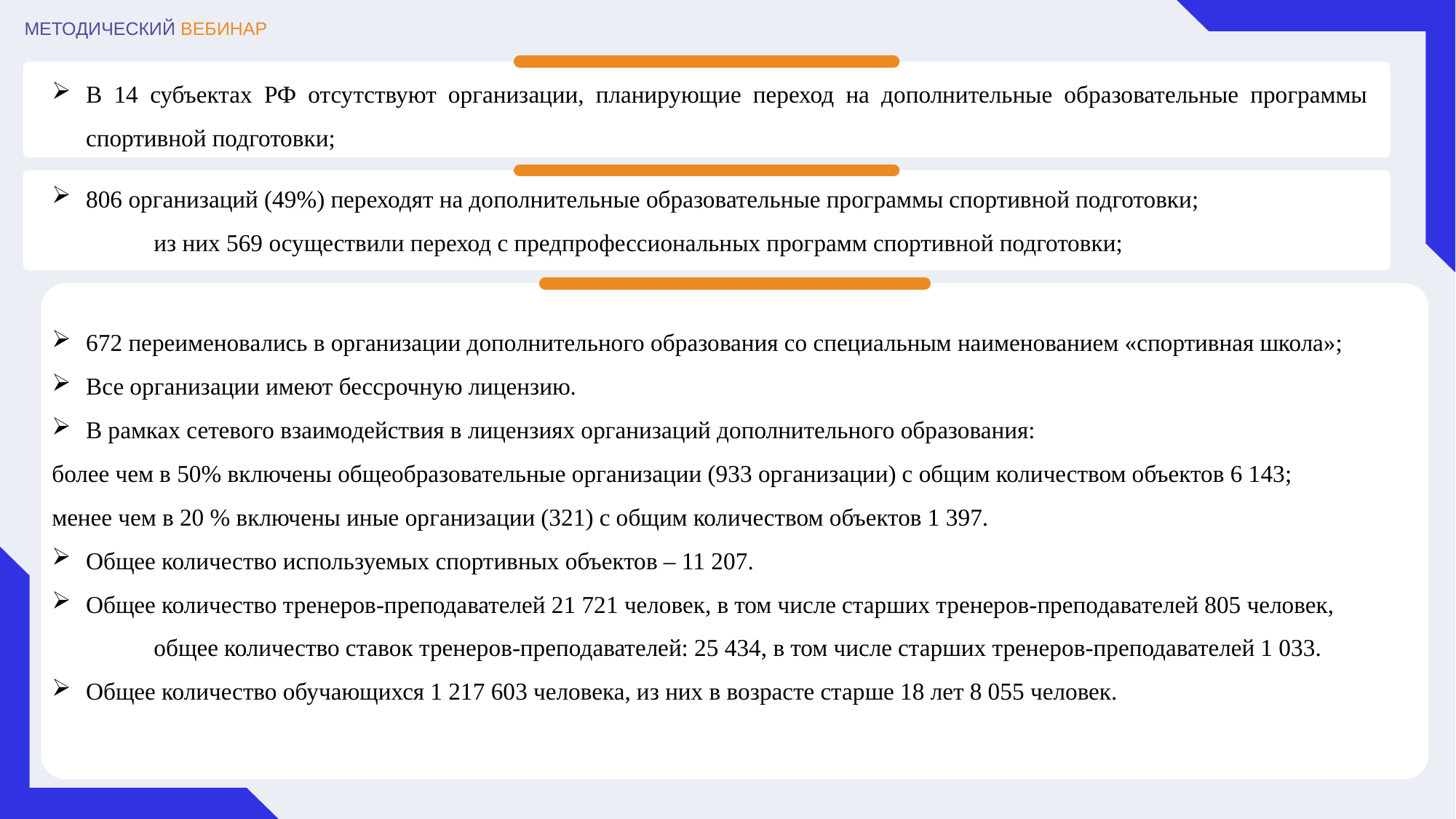

В 14 субъектах РФ отсутствуют организации, планирующие переход на дополнительные образовательные программы спортивной подготовки;

806 организаций (49%) переходят на дополнительные образовательные программы спортивной подготовки;
                 из них 569 осуществили переход с предпрофессиональных программ спортивной подготовки;

672 переименовались в организации дополнительного образования со специальным наименованием «спортивная школа»;
Все организации имеют бессрочную лицензию.
В рамках сетевого взаимодействия в лицензиях организаций дополнительного образования:
более чем в 50% включены общеобразовательные организации (933 организации) с общим количеством объектов 6 143;
менее чем в 20 % включены иные организации (321) с общим количеством объектов 1 397.
Общее количество используемых спортивных объектов – 11 207.
Общее количество тренеров-преподавателей 21 721 человек, в том числе старших тренеров-преподавателей 805 человек,
                 общее количество ставок тренеров-преподавателей: 25 434, в том числе старших тренеров-преподавателей 1 033.
Общее количество обучающихся 1 217 603 человека, из них в возрасте старше 18 лет 8 055 человек.